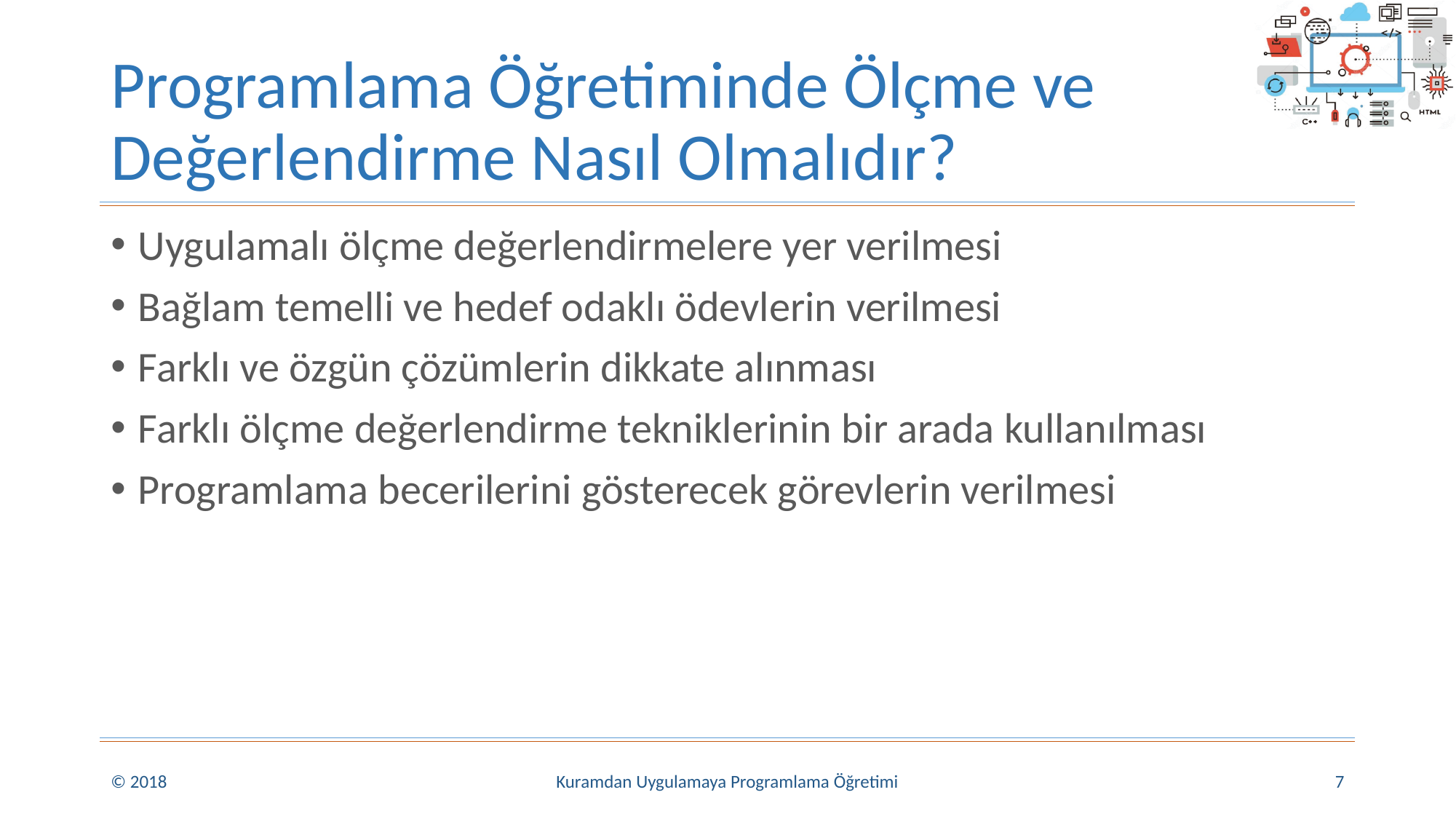

# Programlama Öğretiminde Ölçme ve Değerlendirme Nasıl Olmalıdır?
Uygulamalı ölçme değerlendirmelere yer verilmesi
Bağlam temelli ve hedef odaklı ödevlerin verilmesi
Farklı ve özgün çözümlerin dikkate alınması
Farklı ölçme değerlendirme tekniklerinin bir arada kullanılması
Programlama becerilerini gösterecek görevlerin verilmesi
© 2018
Kuramdan Uygulamaya Programlama Öğretimi
7